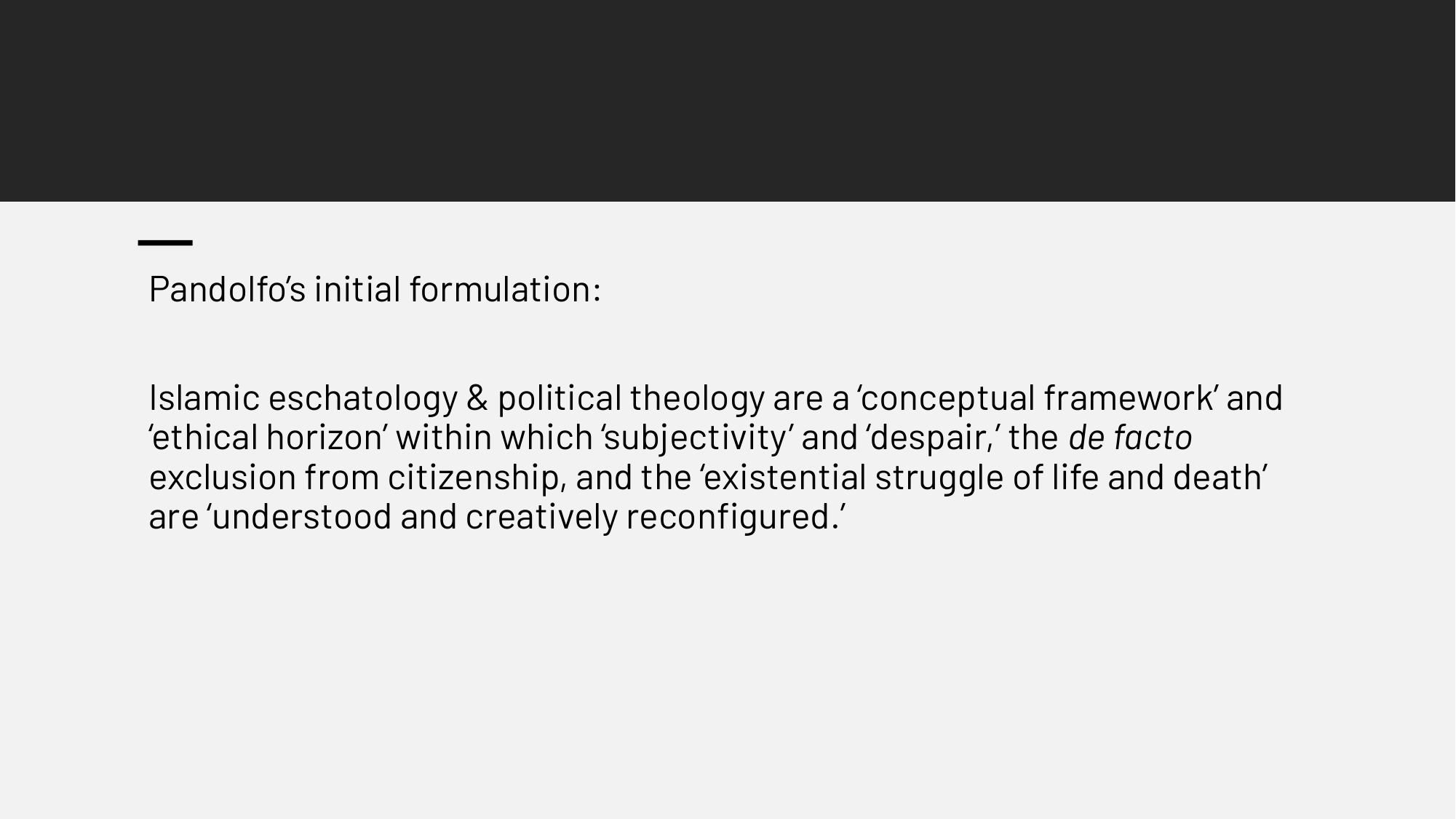

Pandolfo’s initial formulation:

Islamic eschatology & political theology are a ‘conceptual framework’ and ‘ethical horizon’ within which ‘subjectivity’ and ‘despair,’ the de facto exclusion from citizenship, and the ‘existential struggle of life and death’ are ‘understood and creatively reconfigured.’